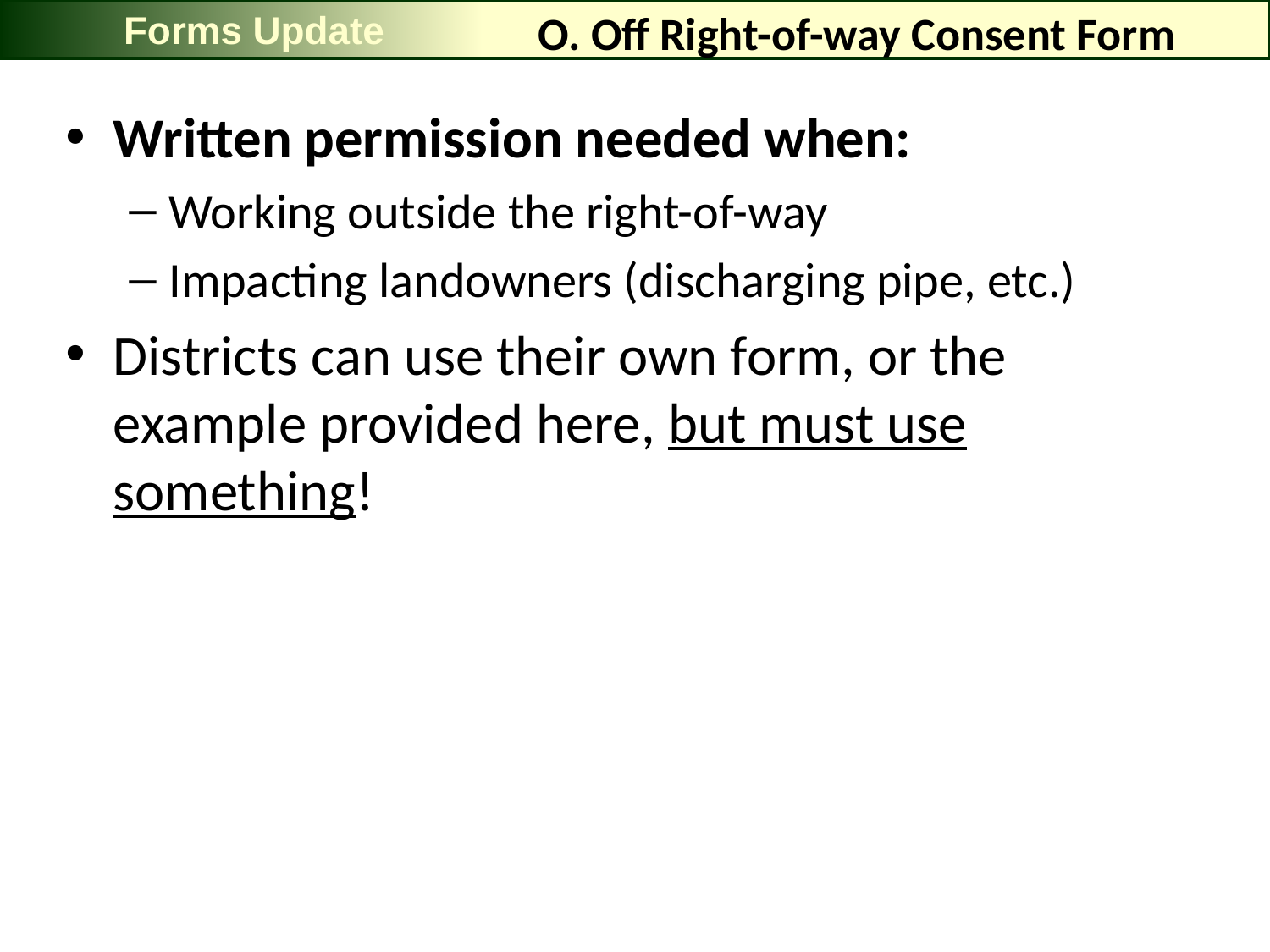

Forms Update
# O. Off Right-of-way Consent Form
Written permission needed when:
Working outside the right-of-way
Impacting landowners (discharging pipe, etc.)
Districts can use their own form, or the example provided here, but must use something!